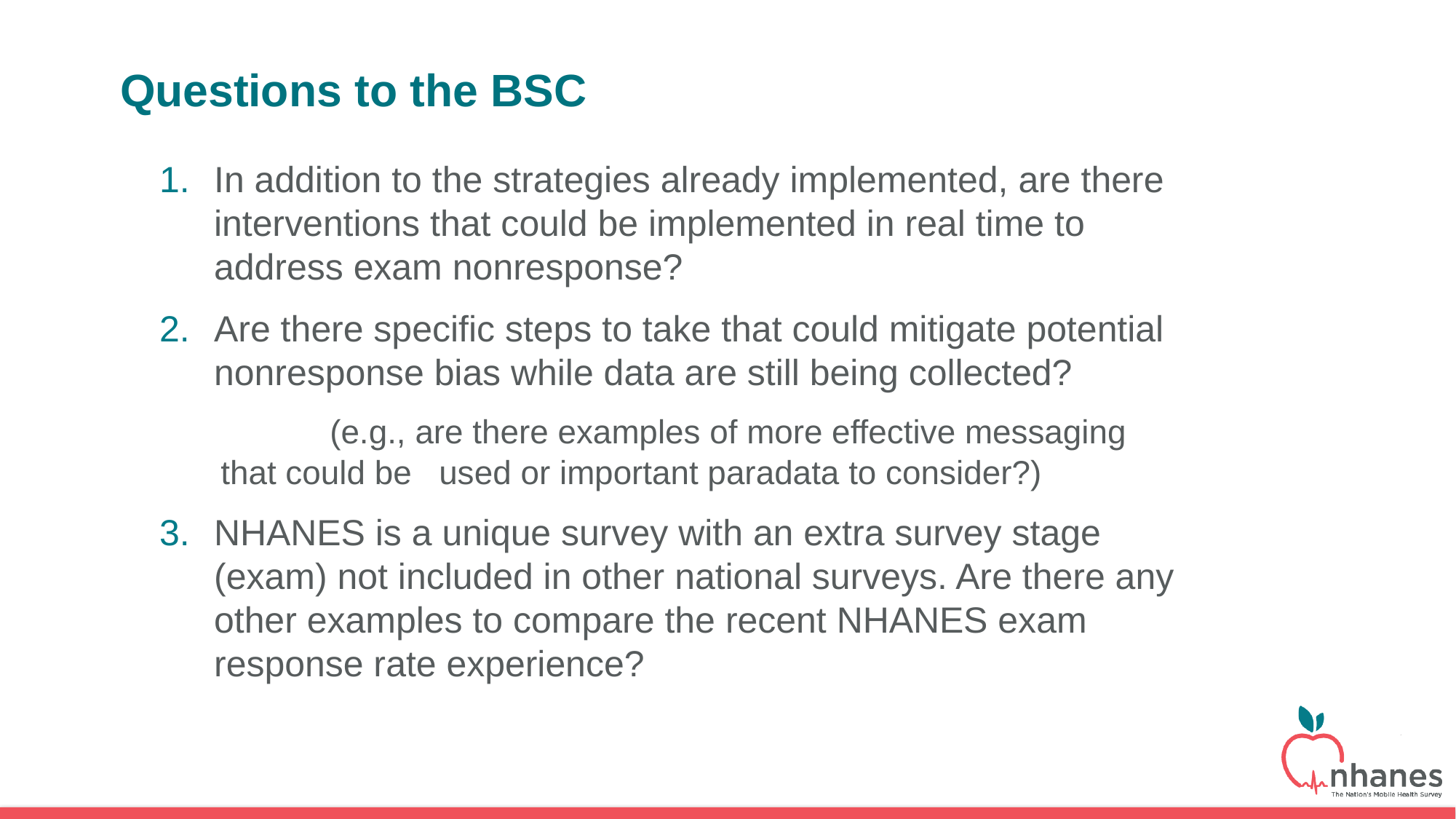

# Questions to the BSC
In addition to the strategies already implemented, are there interventions that could be implemented in real time to address exam nonresponse?
Are there specific steps to take that could mitigate potential nonresponse bias while data are still being collected?
	(e.g., are there examples of more effective messaging that could be 	used or important paradata to consider?)
NHANES is a unique survey with an extra survey stage (exam) not included in other national surveys. Are there any other examples to compare the recent NHANES exam response rate experience?